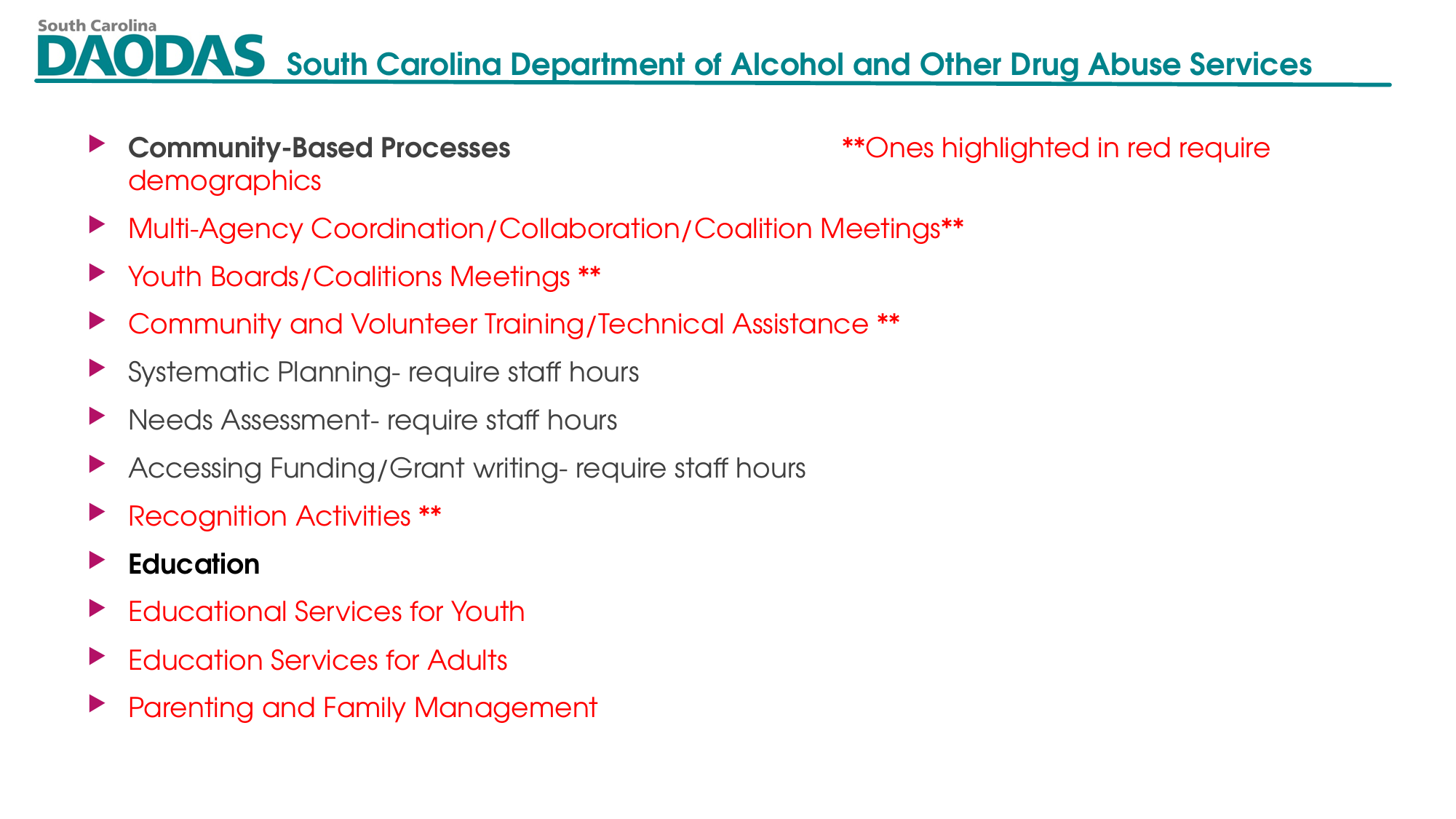

Community-Based Processes 		                      **Ones highlighted in red require demographics
Multi‐Agency Coordination/Collaboration/Coalition Meetings**
Youth Boards/Coalitions Meetings **
Community and Volunteer Training/Technical Assistance **
Systematic Planning- require staff hours
Needs Assessment- require staff hours
Accessing Funding/Grant writing- require staff hours
Recognition Activities **
Education
Educational Services for Youth
Education Services for Adults
Parenting and Family Management

11/2/2023